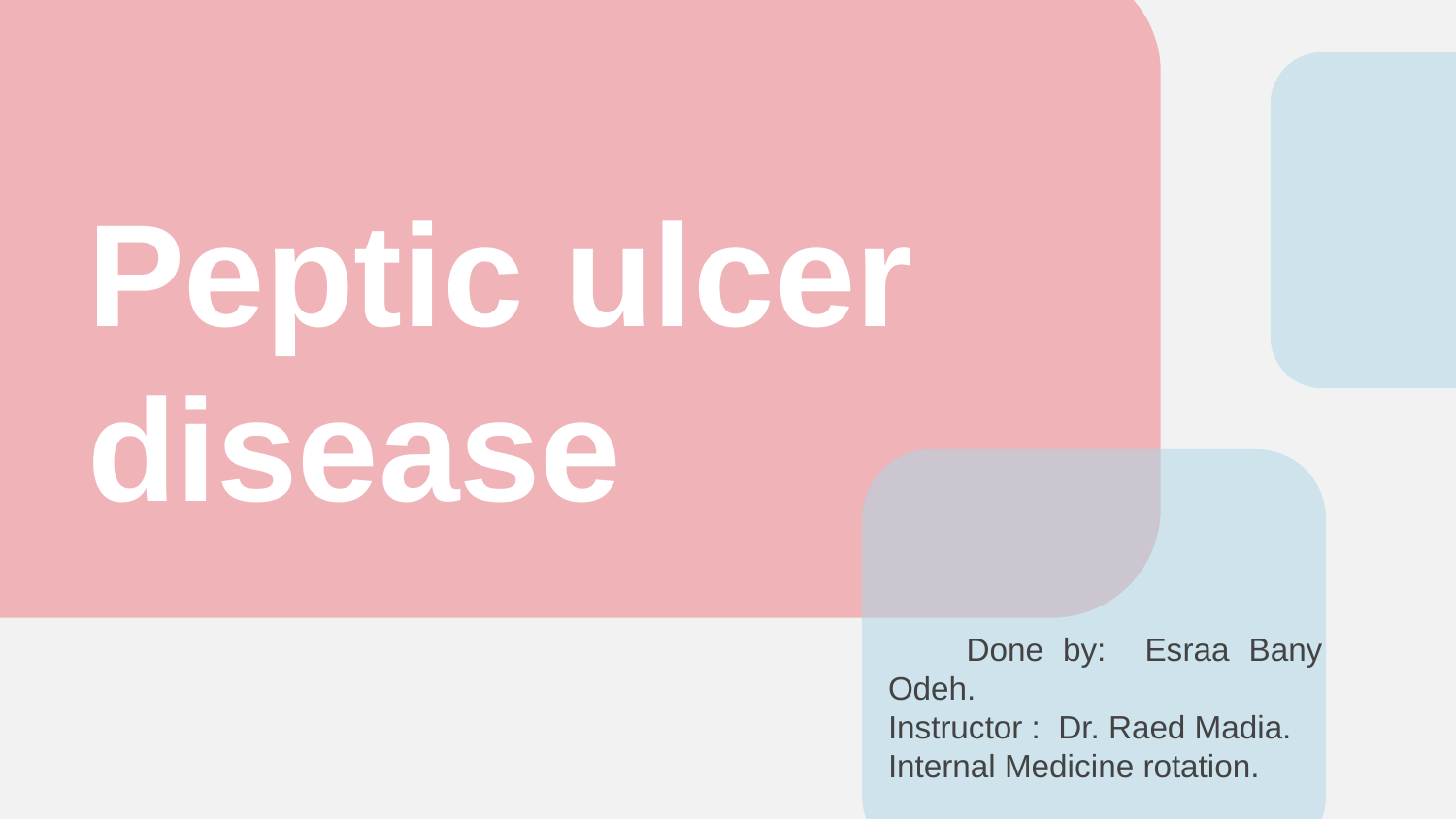

# Peptic ulcer disease
    Done by:  Esraa Bany Odeh.
Instructor :  Dr. Raed Madia.
Internal Medicine rotation.